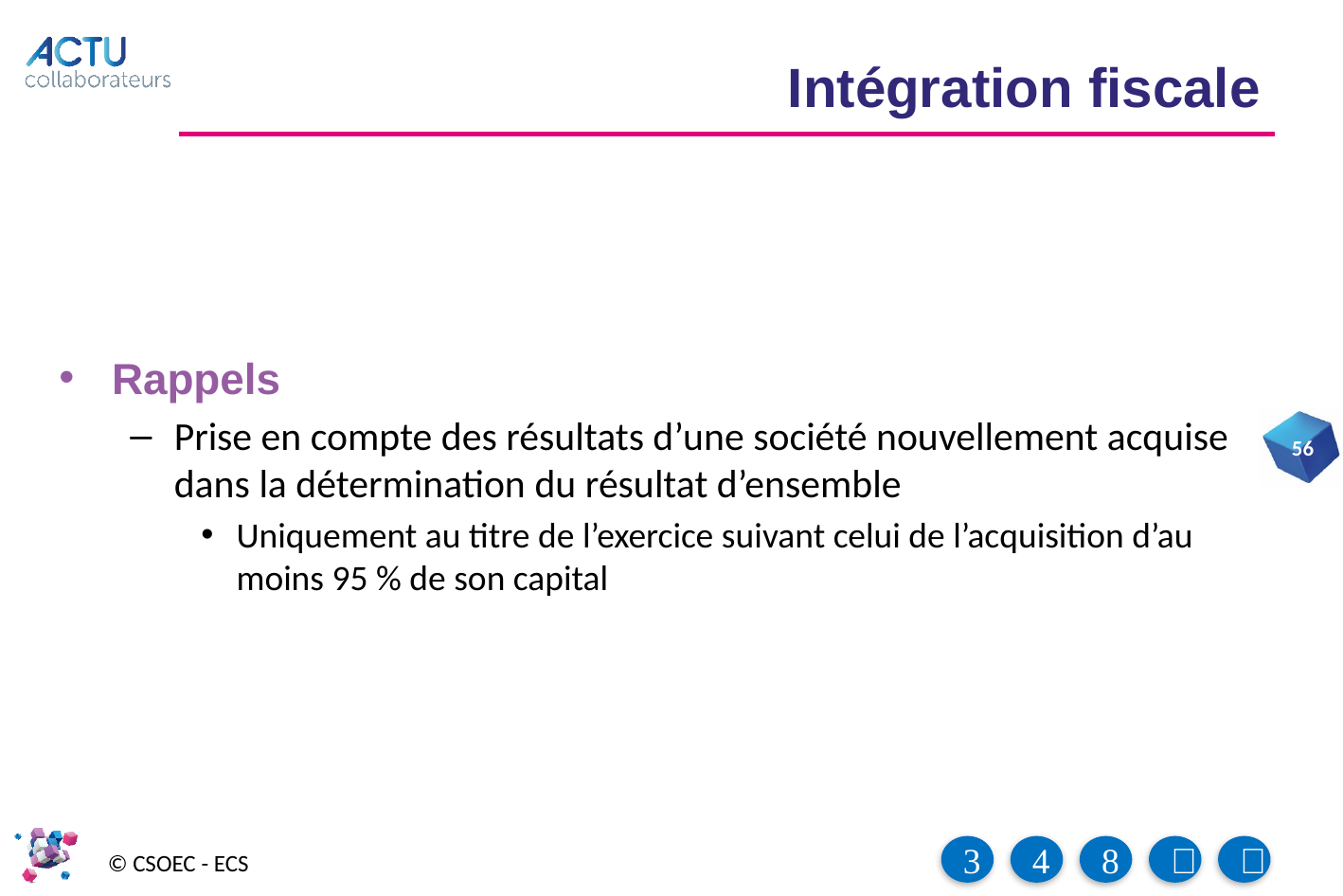

# Intégration fiscale
Rappels
Prise en compte des résultats d’une société nouvellement acquise dans la détermination du résultat d’ensemble
Uniquement au titre de l’exercice suivant celui de l’acquisition d’au moins 95 % de son capital
56